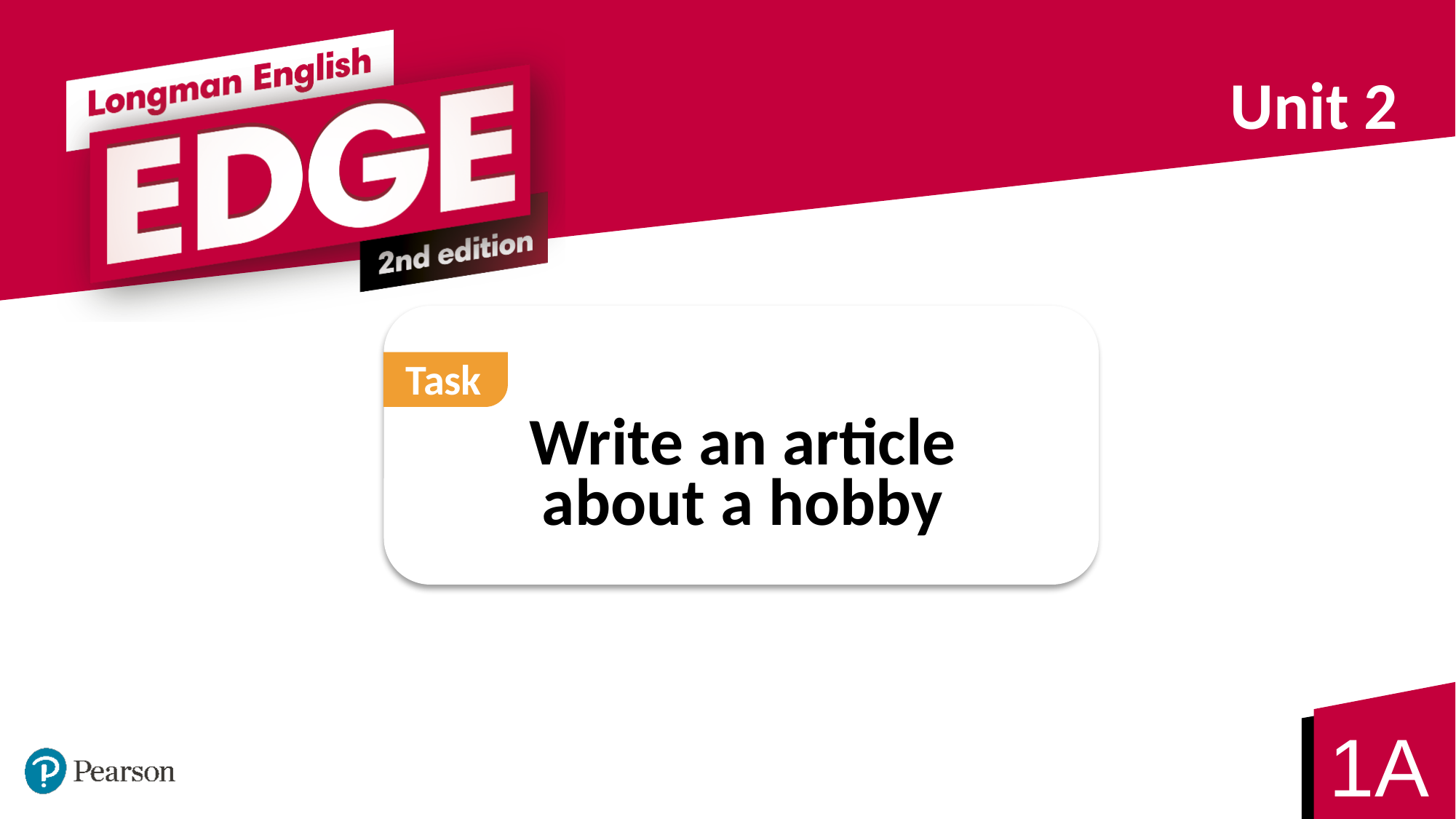

Unit 2
Task

Write an article about a hobby